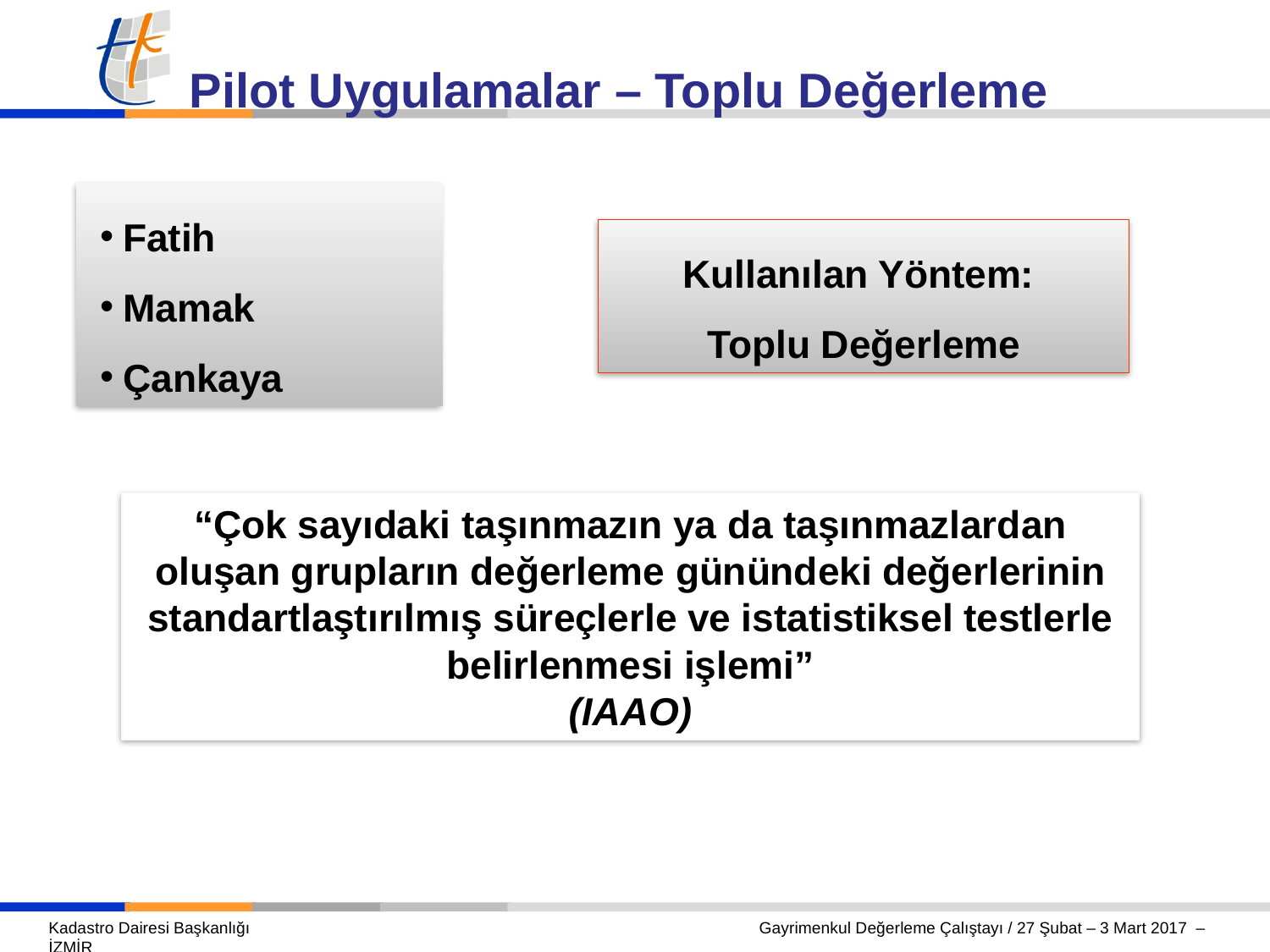

Pilot Uygulamalar – Toplu Değerleme
Fatih
Mamak
Çankaya
Kullanılan Yöntem:
Toplu Değerleme
“Çok sayıdaki taşınmazın ya da taşınmazlardan oluşan grupların değerleme günündeki değerlerinin standartlaştırılmış süreçlerle ve istatistiksel testlerle belirlenmesi işlemi”
(IAAO)